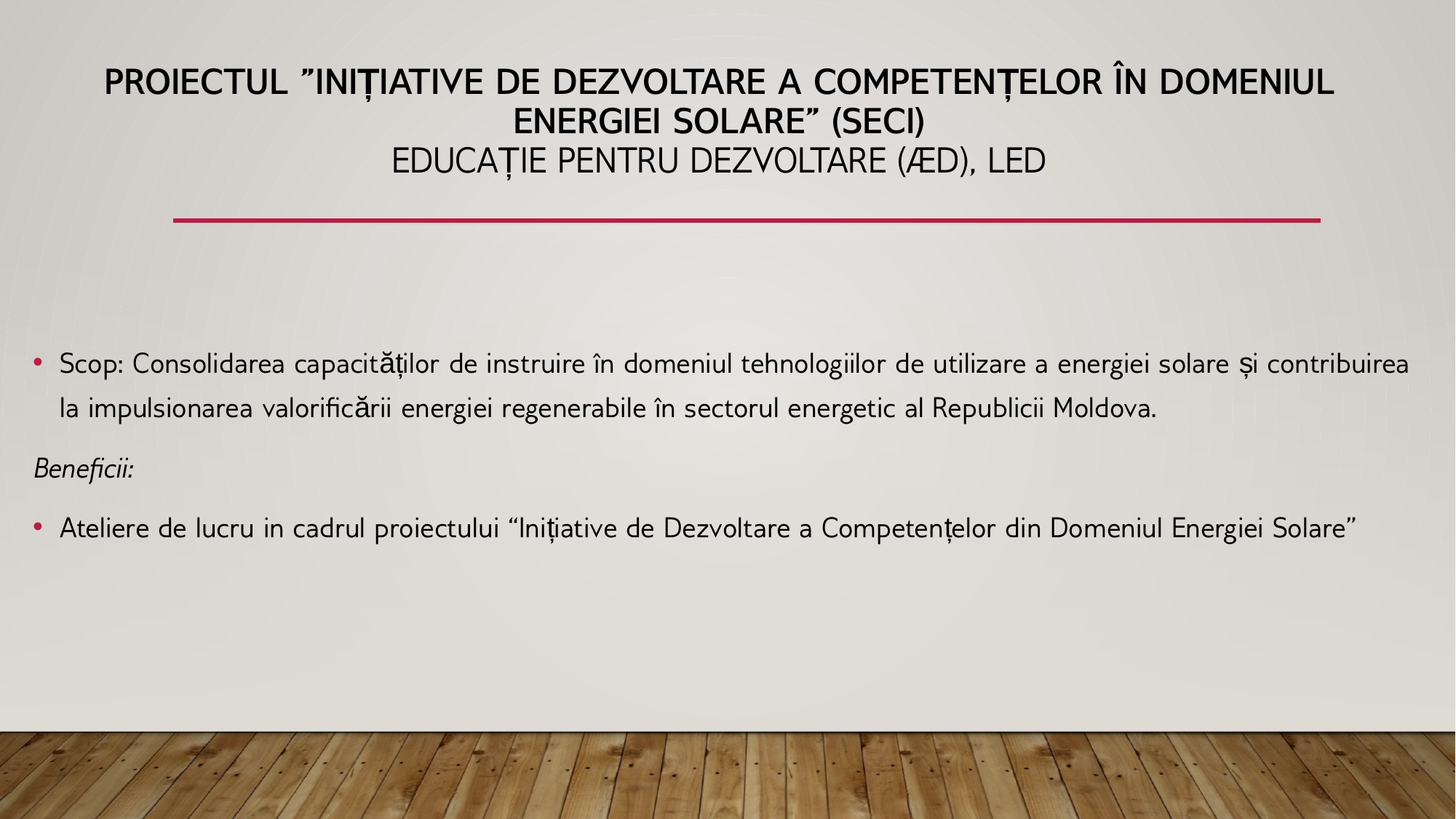

# Proiectul ”Inițiative de dezvoltare a competențelor în domeniul Energiei Solare” (SECI) Educație pentru Dezvoltare (AED), LED

Scop: Consolidarea capacităților de instruire în domeniul tehnologiilor de utilizare a energiei solare și contribuirea la impulsionarea valorificării energiei regenerabile în sectorul energetic al Republicii Moldova.
Beneficii:
Ateliere de lucru in cadrul proiectului “Inițiative de Dezvoltare a Competențelor din Domeniul Energiei Solare”